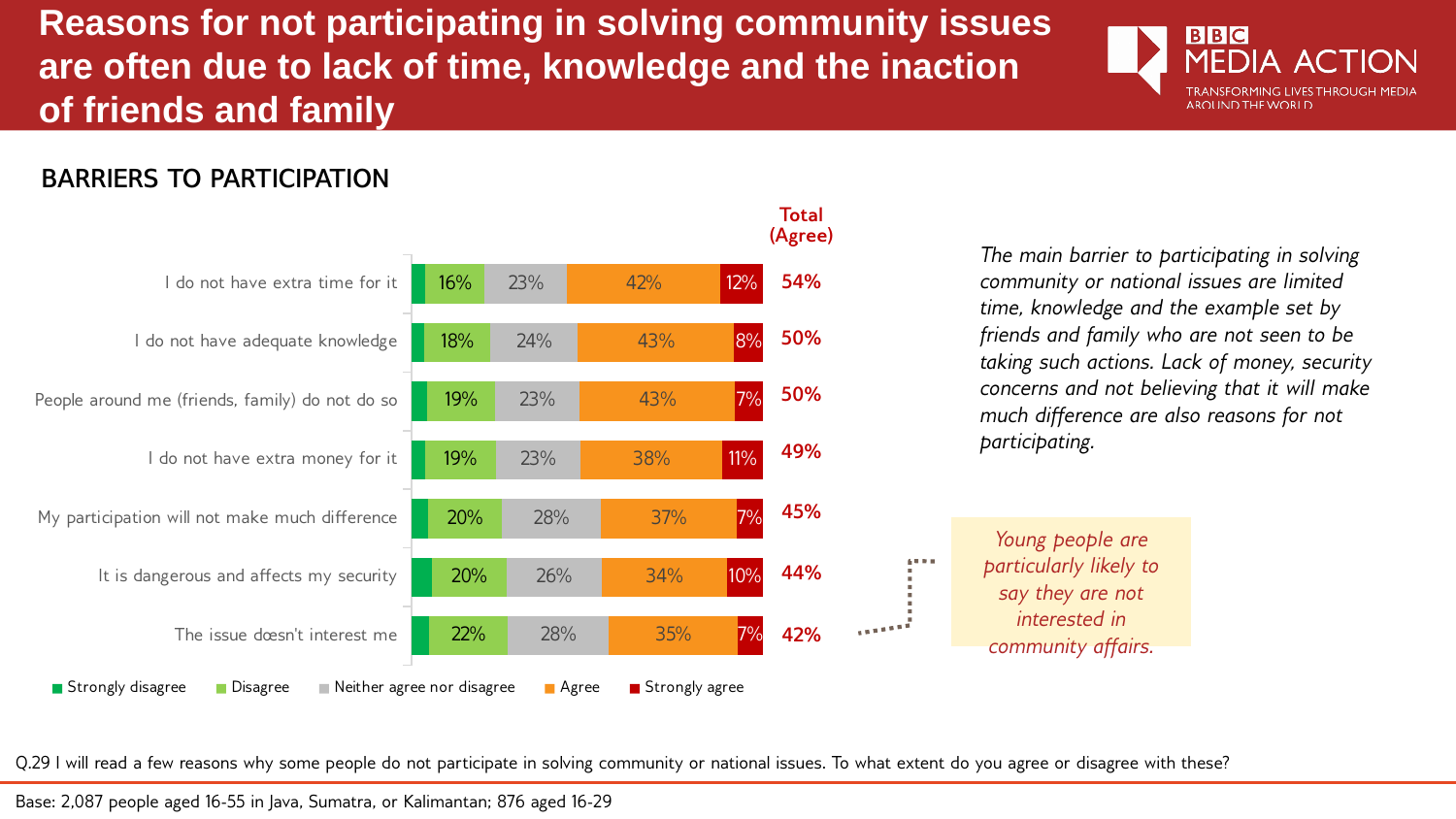

# Reasons for not participating in solving community issues are often due to lack of time, knowledge and the inaction of friends and family
BARRIERS TO PARTICIPATION
| Total (Agree) |
| --- |
| 54% |
| 50% |
| 50% |
| 49% |
| 45% |
| 44% |
| 42% |

### Chart

| Category | Strongly disagree | Disagree | Neither agree nor disagree | Agree | Strongly agree |
|---|---|---|---|---|---|
| I do not have extra time for it | 0.037832545775941716 | 0.16292154178479726 | 0.22508978933101573 | 0.4223636787263442 | 0.11561263490123705 |
| I do not have adequate knowledge | 0.03361704916922888 | 0.18163925576984016 | 0.23965544516678905 | 0.4268156709259641 | 0.07799092278566719 |
| People around me (friends, family) do not do so | 0.041567250932649145 | 0.18611430551124417 | 0.23095130699579142 | 0.4256953954567496 | 0.07497610371293802 |
| I do not have extra money for it | 0.03574236346256962 | 0.1924039179404727 | 0.2300057067588098 | 0.38496842849319285 | 0.10992025744591455 |
| My participation will not make much difference | 0.045256365416874306 | 0.20255195229458173 | 0.2756291630964604 | 0.3729583636635742 | 0.07261723921780305 |
| It is dangerous and affects my security | 0.055029502380436794 | 0.20219356201665106 | 0.25957837930661337 | 0.3403068942602116 | 0.09722333782999432 |
| The issue doesn't interest me | 0.04649746495158655 | 0.2158453432229363 | 0.27712891127128036 | 0.35276745575138024 | 0.06861445823337649 |
The main barrier to participating in solving community or national issues are limited time, knowledge and the example set by friends and family who are not seen to be taking such actions. Lack of money, security concerns and not believing that it will make much difference are also reasons for not participating.
Young people are particularly likely to say they are not interested in community affairs.
Q.29 I will read a few reasons why some people do not participate in solving community or national issues. To what extent do you agree or disagree with these?
Base: 2,087 people aged 16-55 in Java, Sumatra, or Kalimantan; 876 aged 16-29